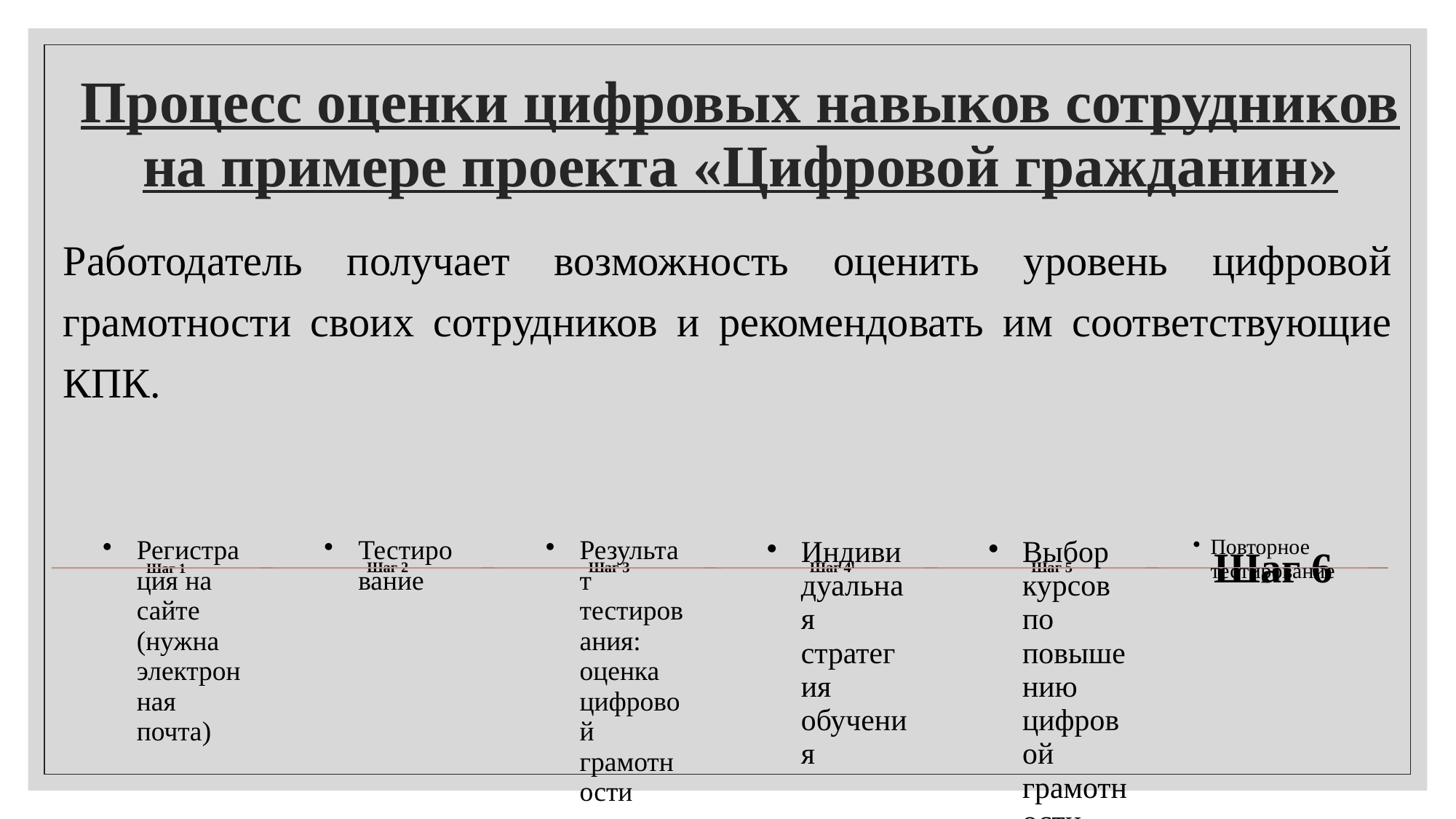

# Процесс оценки цифровых навыков сотрудников на примере проек­та «Циф­ро­вой граж­да­нин»
Работодатель получает возможность оценить уровень цифровой грамотности своих сотрудников и рекомендовать им соответствующие КПК.

Шаг 1
Шаг 2
Тестирование
Шаг 3
Шаг 4
Шаг 5
Шаг 6
Повторное тестирование